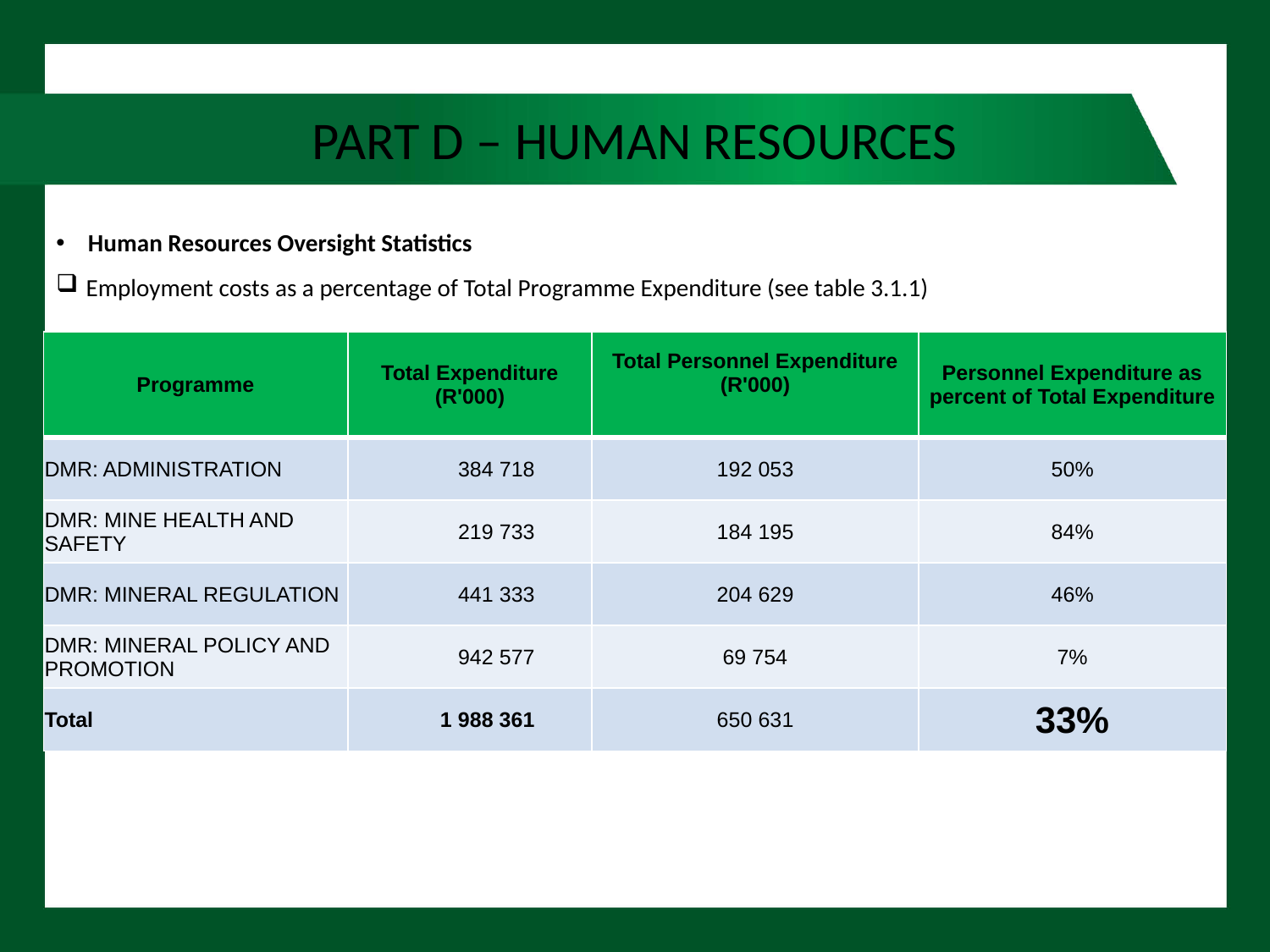

# PART D – HUMAN RESOURCES
Human Resources Oversight Statistics
Employment costs as a percentage of Total Programme Expenditure (see table 3.1.1)
| Programme | Total Expenditure (R'000) | Total Personnel Expenditure (R'000) | Personnel Expenditure as percent of Total Expenditure |
| --- | --- | --- | --- |
| DMR: ADMINISTRATION | 384 718 | 192 053 | 50% |
| DMR: MINE HEALTH AND SAFETY | 219 733 | 184 195 | 84% |
| DMR: MINERAL REGULATION | 441 333 | 204 629 | 46% |
| DMR: MINERAL POLICY AND PROMOTION | 942 577 | 69 754 | 7% |
| Total | 1 988 361 | 650 631 | 33% |
83